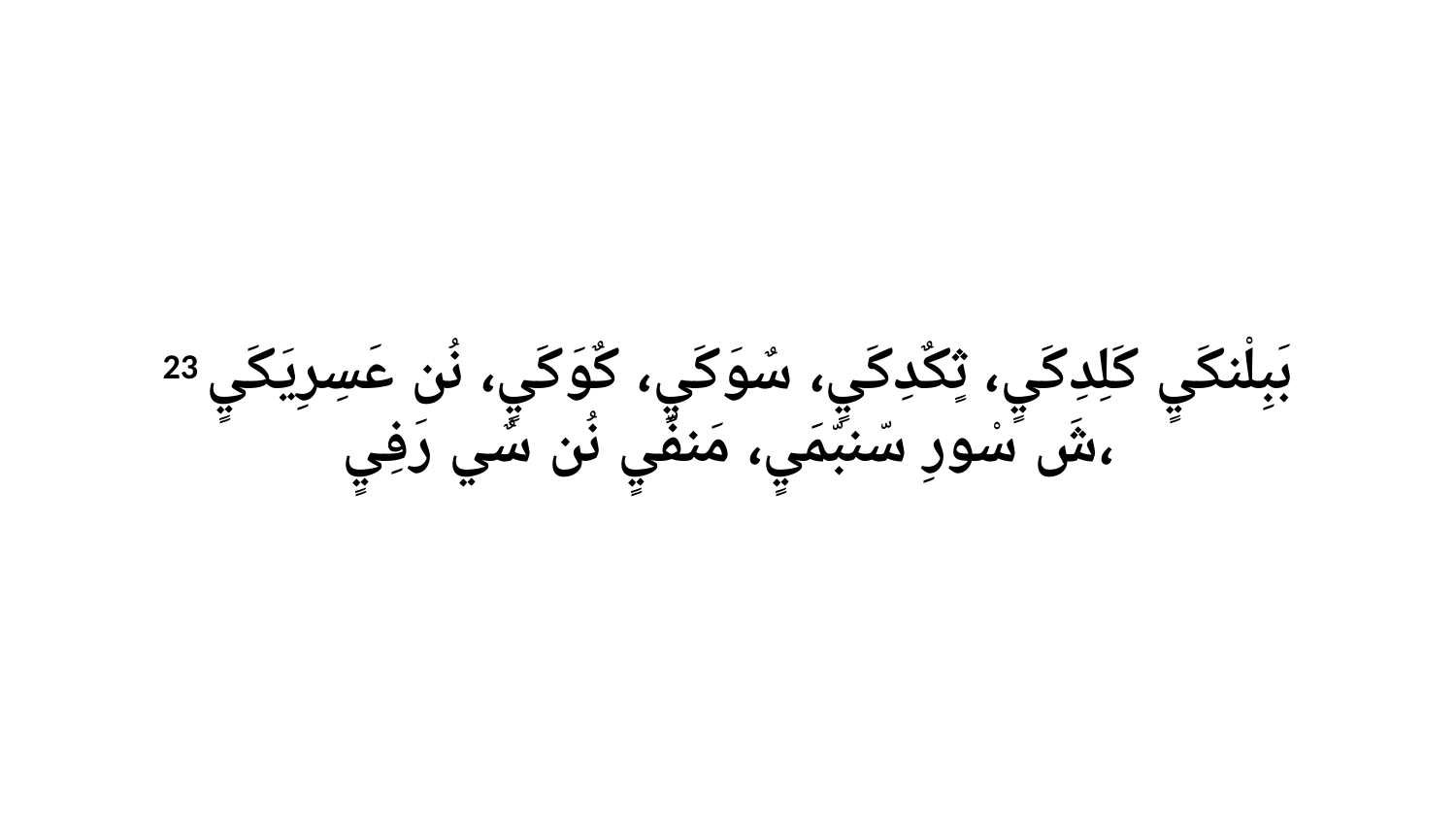

23 بَبِلْنكَيٍ كَلِدِكَيٍ، ثٍكٌدِكَيٍ، سٌوَكَيٍ، كٌوَكَيٍ، نُن عَسِرِيَكَيٍ شَ سْورِ سّنبّمَيٍ، مَنفّيٍ نُن سٌي رَفِيٍ،